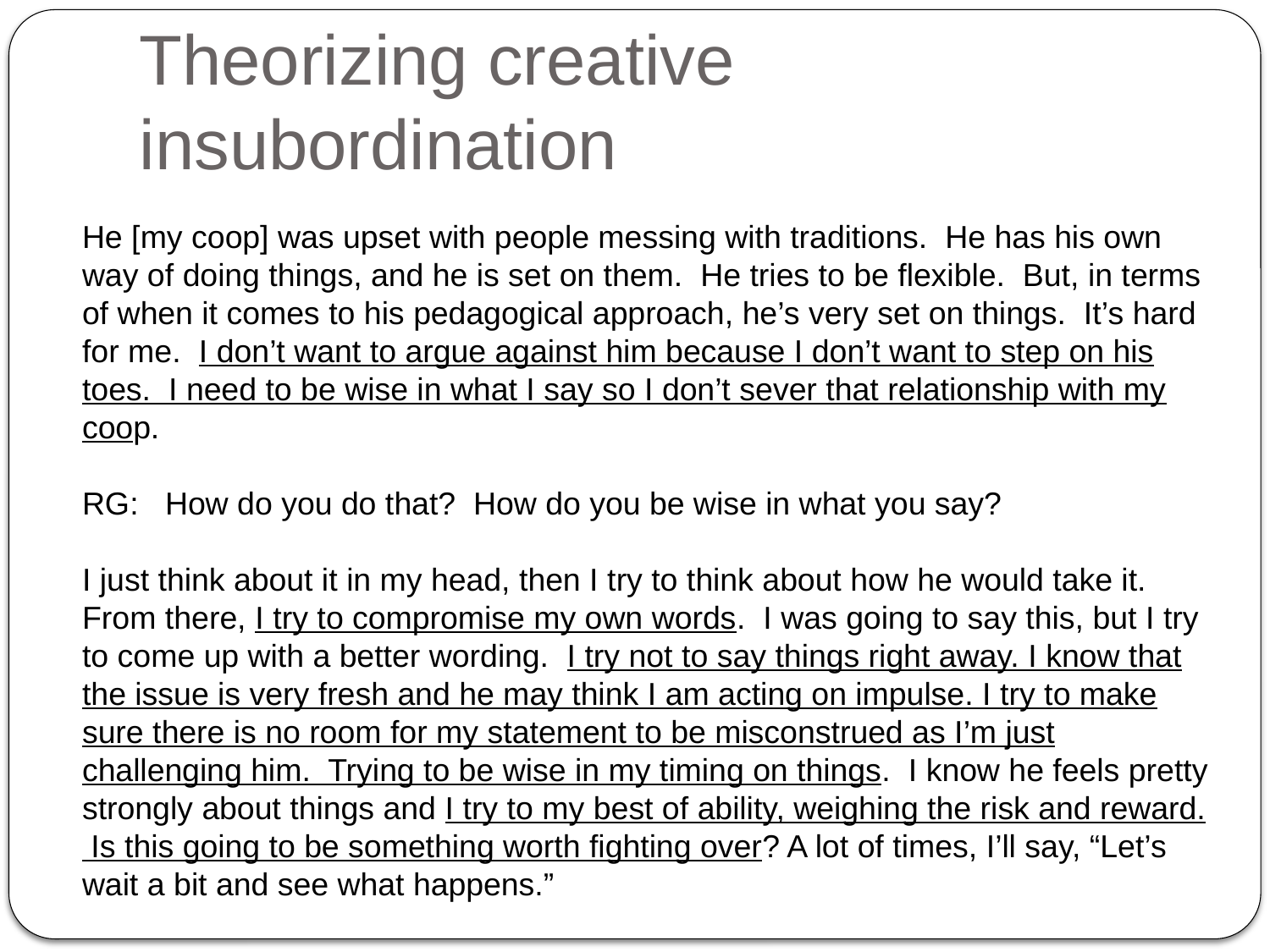

# Theorizing creative insubordination
He [my coop] was upset with people messing with traditions.  He has his own way of doing things, and he is set on them.  He tries to be flexible.  But, in terms of when it comes to his pedagogical approach, he’s very set on things.  It’s hard for me.  I don’t want to argue against him because I don’t want to step on his toes.  I need to be wise in what I say so I don’t sever that relationship with my coop.

RG:   How do you do that?  How do you be wise in what you say?

I just think about it in my head, then I try to think about how he would take it.  From there, I try to compromise my own words.  I was going to say this, but I try to come up with a better wording.  I try not to say things right away. I know that the issue is very fresh and he may think I am acting on impulse. I try to make sure there is no room for my statement to be misconstrued as I’m just challenging him.  Trying to be wise in my timing on things.  I know he feels pretty strongly about things and I try to my best of ability, weighing the risk and reward.  Is this going to be something worth fighting over? A lot of times, I’ll say, “Let’s wait a bit and see what happens.”